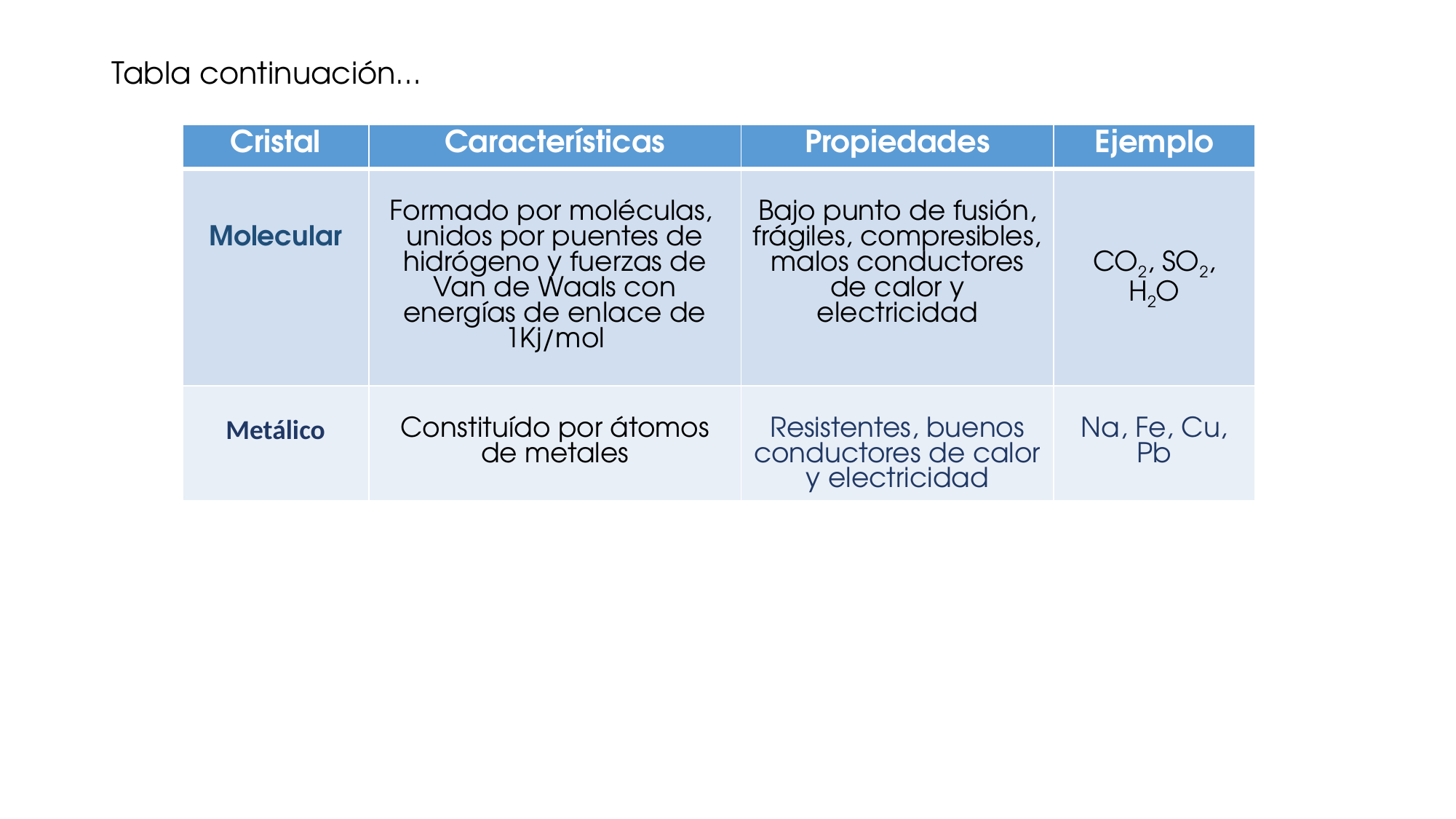

Tabla continuación…
| Cristal | Características | Propiedades | Ejemplo |
| --- | --- | --- | --- |
| Molecular | Formado por moléculas, unidos por puentes de hidrógeno y fuerzas de Van de Waals con energías de enlace de 1Kj/mol | Bajo punto de fusión, frágiles, compresibles, malos conductores de calor y electricidad | CO2, SO2, H2O |
| Metálico | Constituído por átomos de metales | Resistentes, buenos conductores de calor y electricidad | Na, Fe, Cu, Pb |